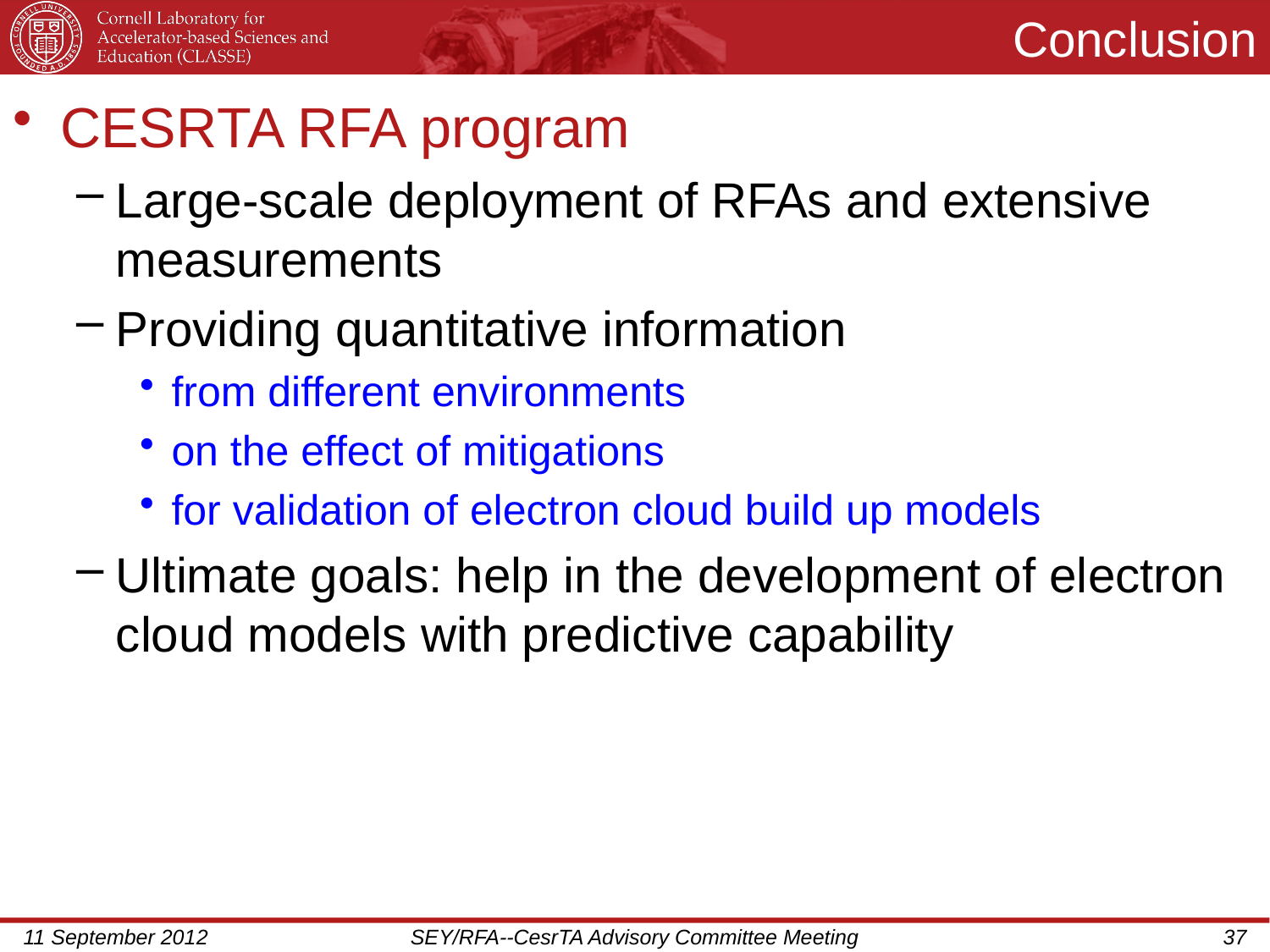

# Conclusion
CesrTA RFA program
Large-scale deployment of RFAs and extensive measurements
Providing quantitative information
from different environments
on the effect of mitigations
for validation of electron cloud build up models
Ultimate goals: help in the development of electron cloud models with predictive capability

11 September 2012
SEY/RFA--CesrTA Advisory Committee Meeting
37